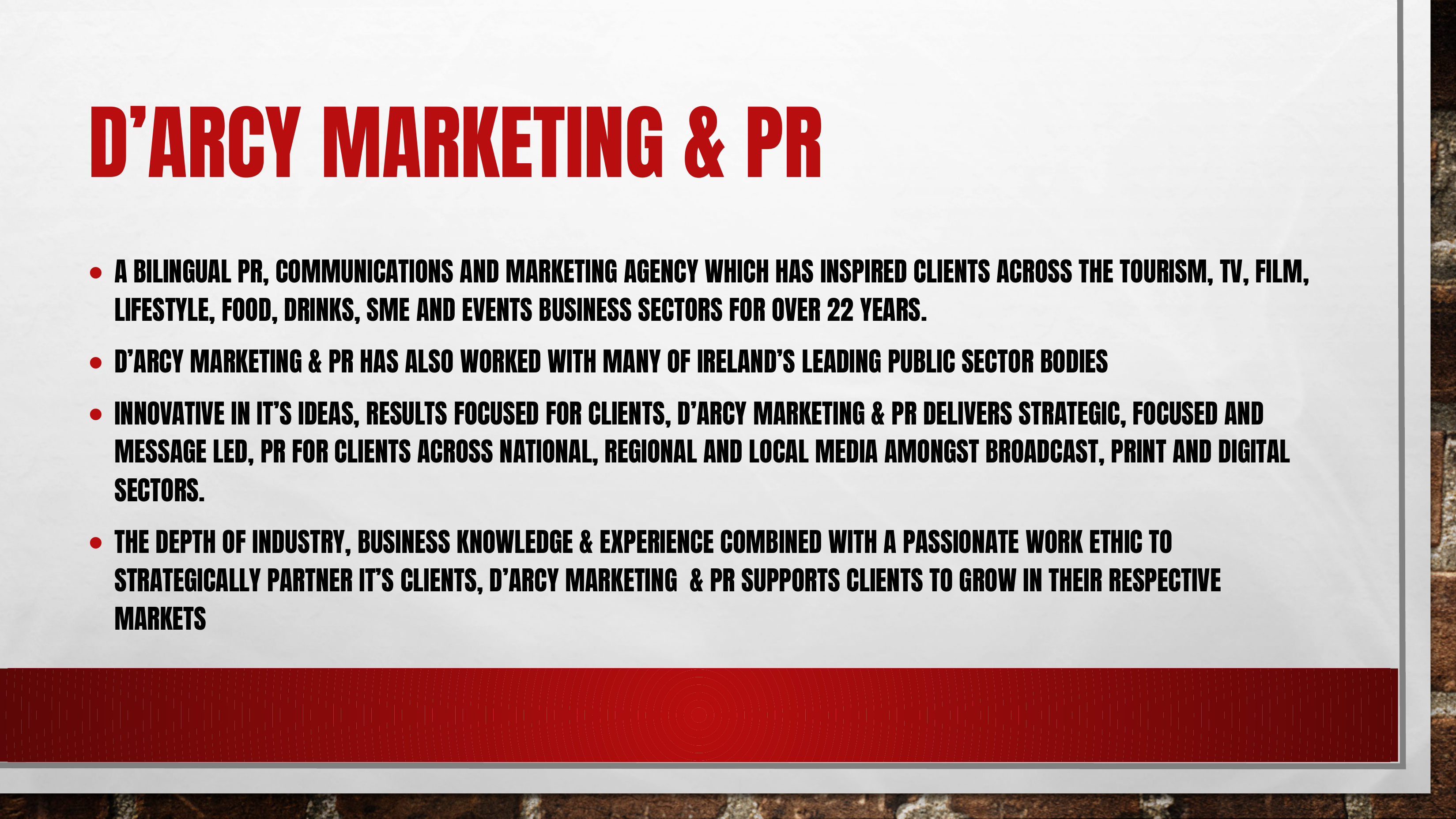

# D’Arcy Marketing & PR
A Bilingual PR, Communications and Marketing Agency which has inspired clients across the Tourism, TV, Film, Lifestyle, Food, Drinks, SME and Events business sectors for over 22 years.
D’Arcy Marketing & PR has also worked with many of Ireland’s leading Public Sector Bodies
Innovative in it’s ideas, results focused for clients, D’Arcy Marketing & PR delivers strategic, focused and message led, PR for clients across national, regional and local media amongst broadcast, print and digital sectors.
The depth of industry, business knowledge & experience combined with a passionate work ethic to strategically partner it’s clients, D’Arcy Marketing  & PR supports clients to grow in their respective markets